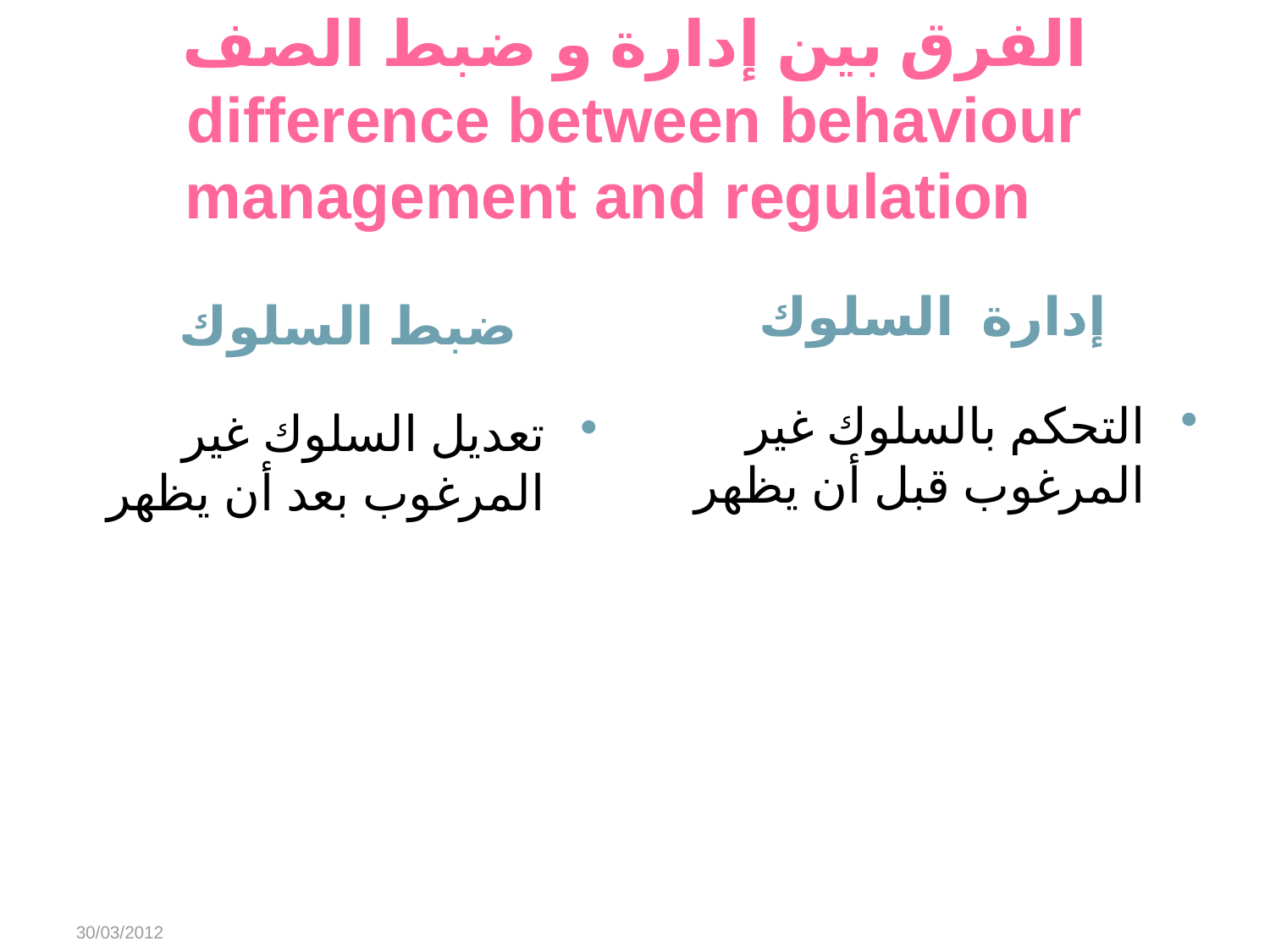

# الفرق بين إدارة و ضبط الصف difference between behaviour management and regulation
إدارة  السلوك

ضبط السلوك
التحكم بالسلوك غير المرغوب قبل أن يظهر
تعديل السلوك غير المرغوب بعد أن يظهر
30/03/2012
Abeer Alharbi
3